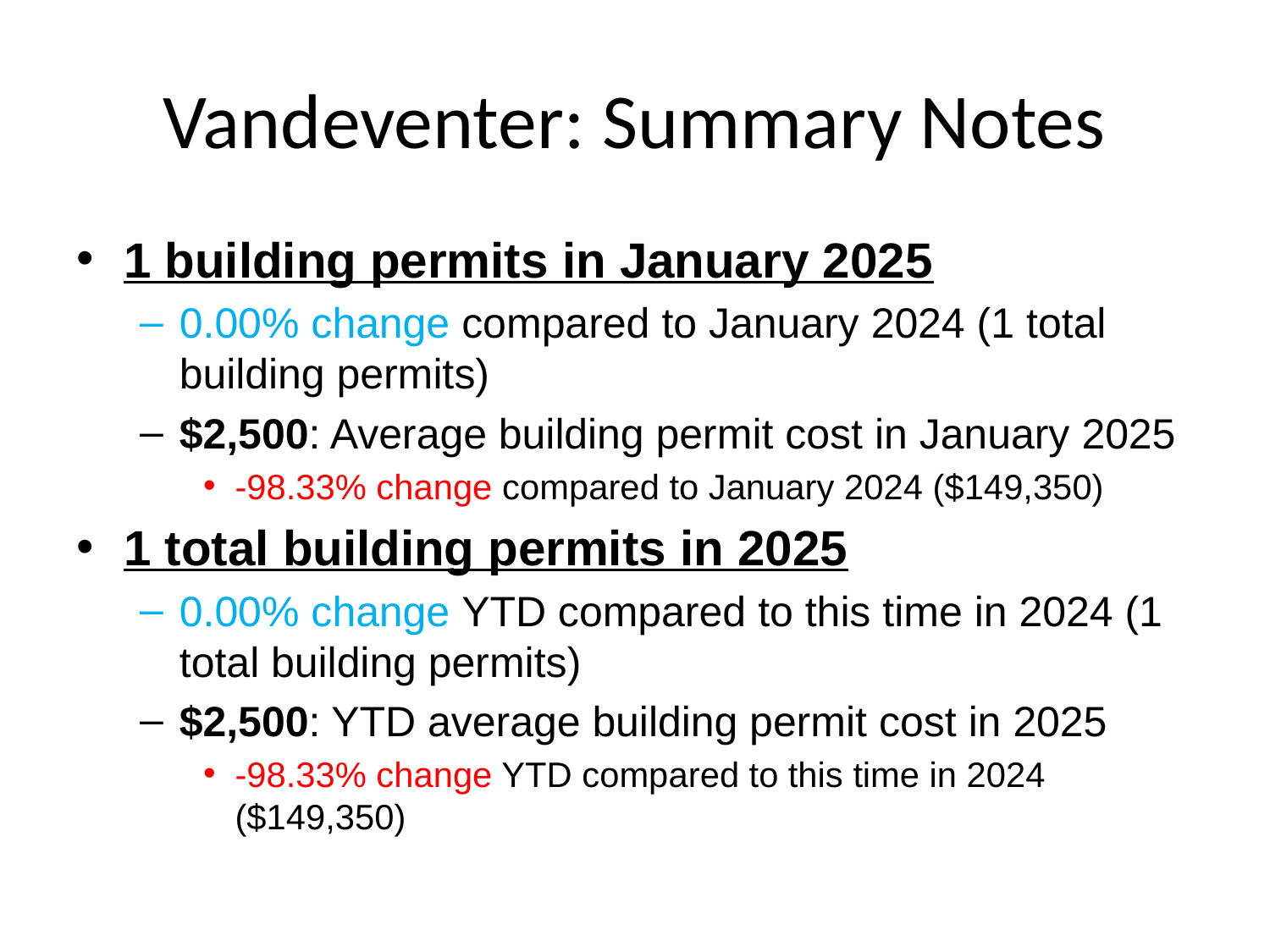

# Vandeventer: Summary Notes
1 building permits in January 2025
0.00% change compared to January 2024 (1 total building permits)
$2,500: Average building permit cost in January 2025
-98.33% change compared to January 2024 ($149,350)
1 total building permits in 2025
0.00% change YTD compared to this time in 2024 (1 total building permits)
$2,500: YTD average building permit cost in 2025
-98.33% change YTD compared to this time in 2024 ($149,350)